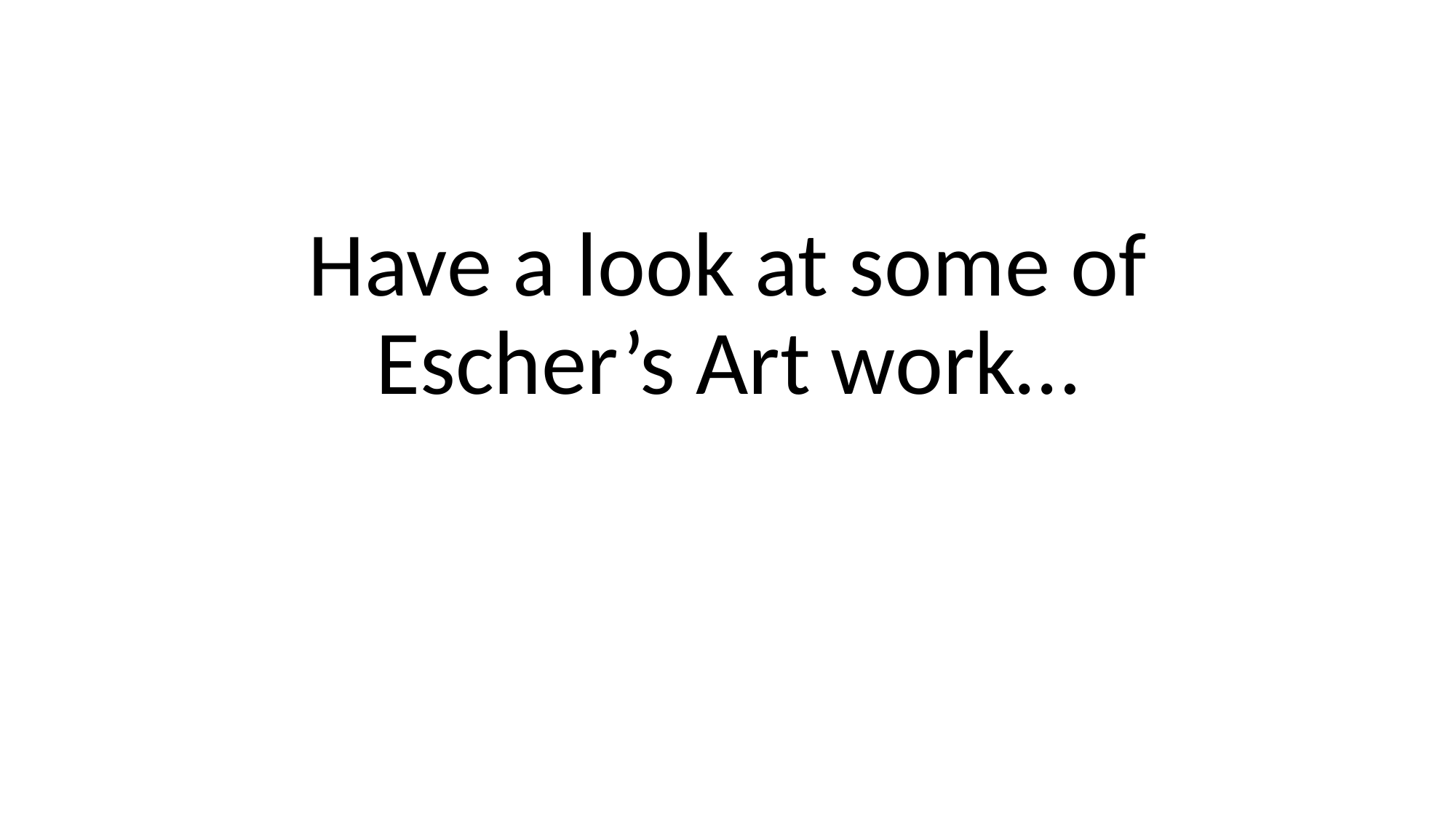

# Have a look at some of Escher’s Art work…